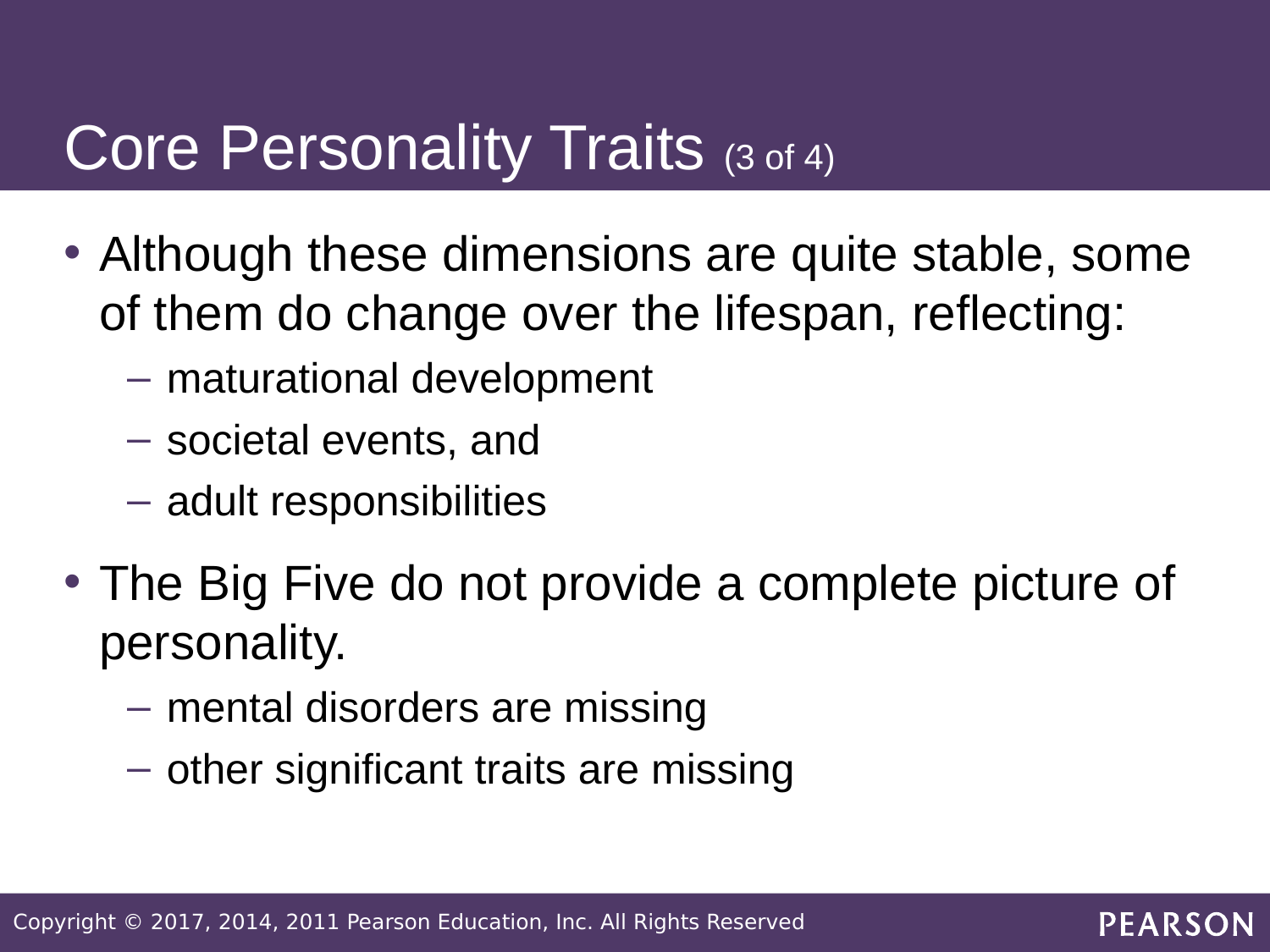

# Core Personality Traits (3 of 4)
Although these dimensions are quite stable, some of them do change over the lifespan, reflecting:
maturational development
societal events, and
adult responsibilities
The Big Five do not provide a complete picture of personality.
mental disorders are missing
other significant traits are missing